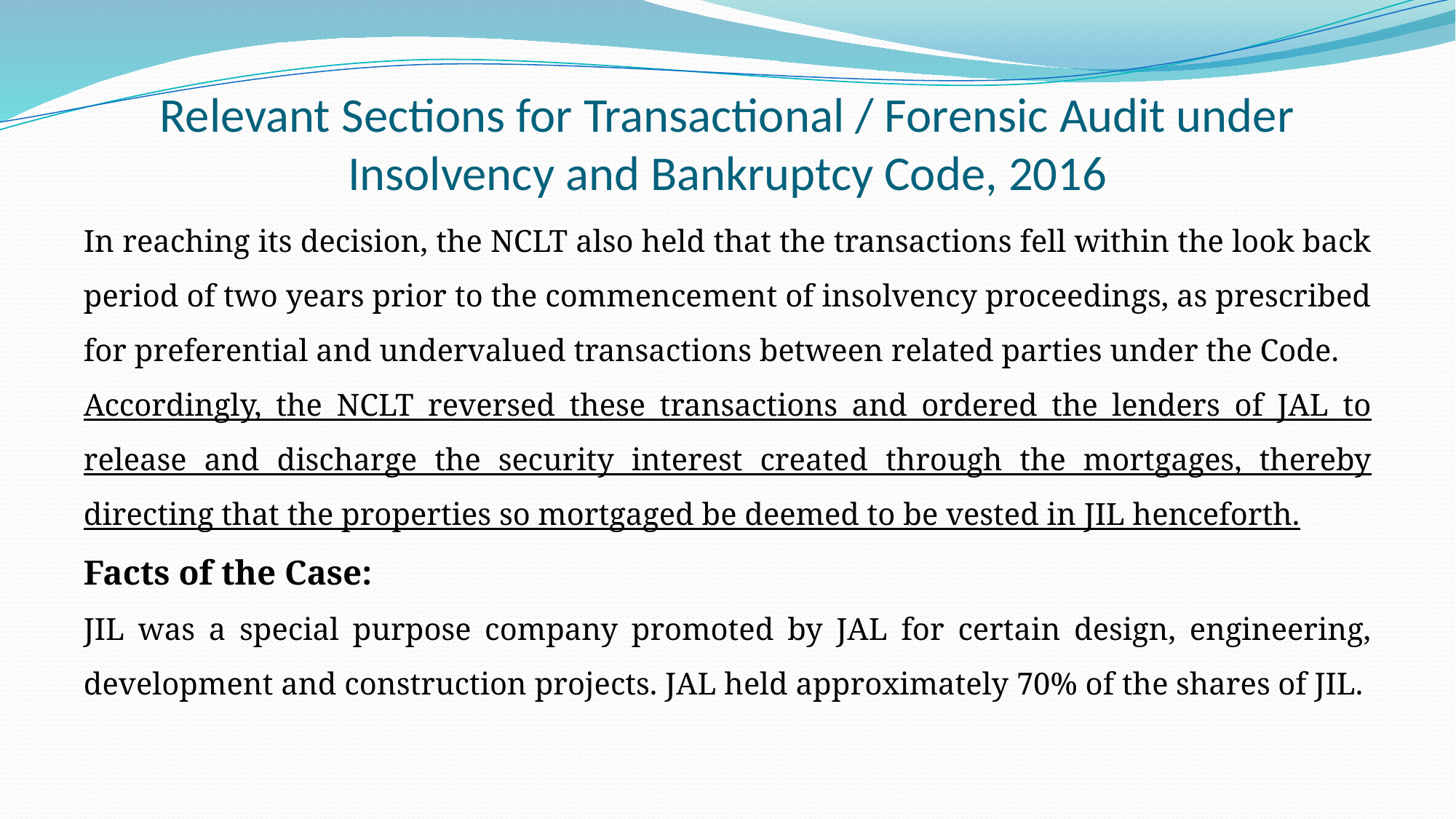

# Relevant Sections for Transactional / Forensic Audit under Insolvency and Bankruptcy Code, 2016
In reaching its decision, the NCLT also held that the transactions fell within the look back period of two years prior to the commencement of insolvency proceedings, as prescribed for preferential and undervalued transactions between related parties under the Code.
Accordingly, the NCLT reversed these transactions and ordered the lenders of JAL to release and discharge the security interest created through the mortgages, thereby directing that the properties so mortgaged be deemed to be vested in JIL henceforth.
Facts of the Case:
JIL was a special purpose company promoted by JAL for certain design, engineering, development and construction projects. JAL held approximately 70% of the shares of JIL.